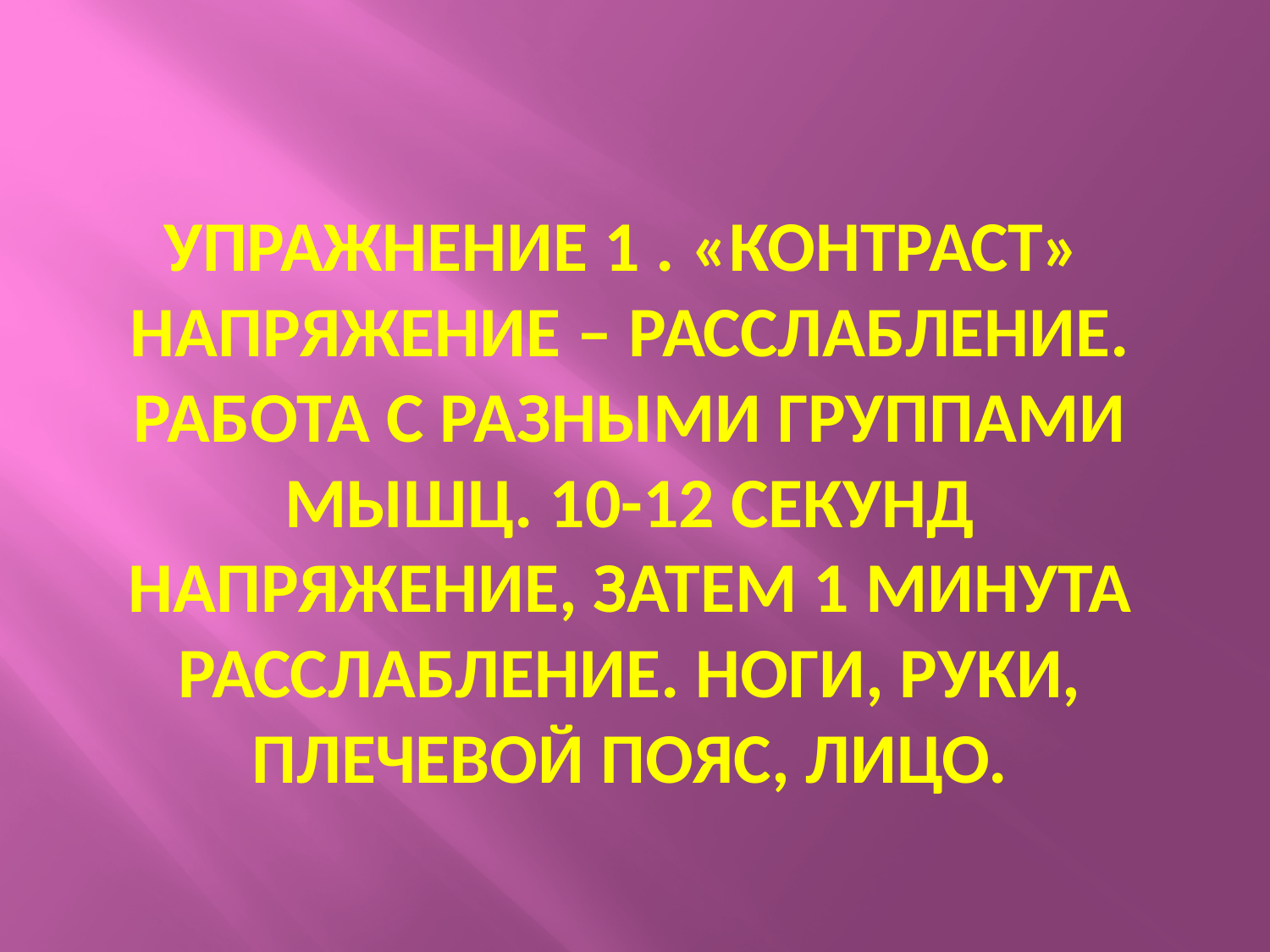

# Упражнение 1 . «Контраст» Напряжение – расслабление. Работа с разными группами мышц. 10-12 секунд напряжение, затем 1 минута расслабление. Ноги, руки, плечевой пояс, лицо.